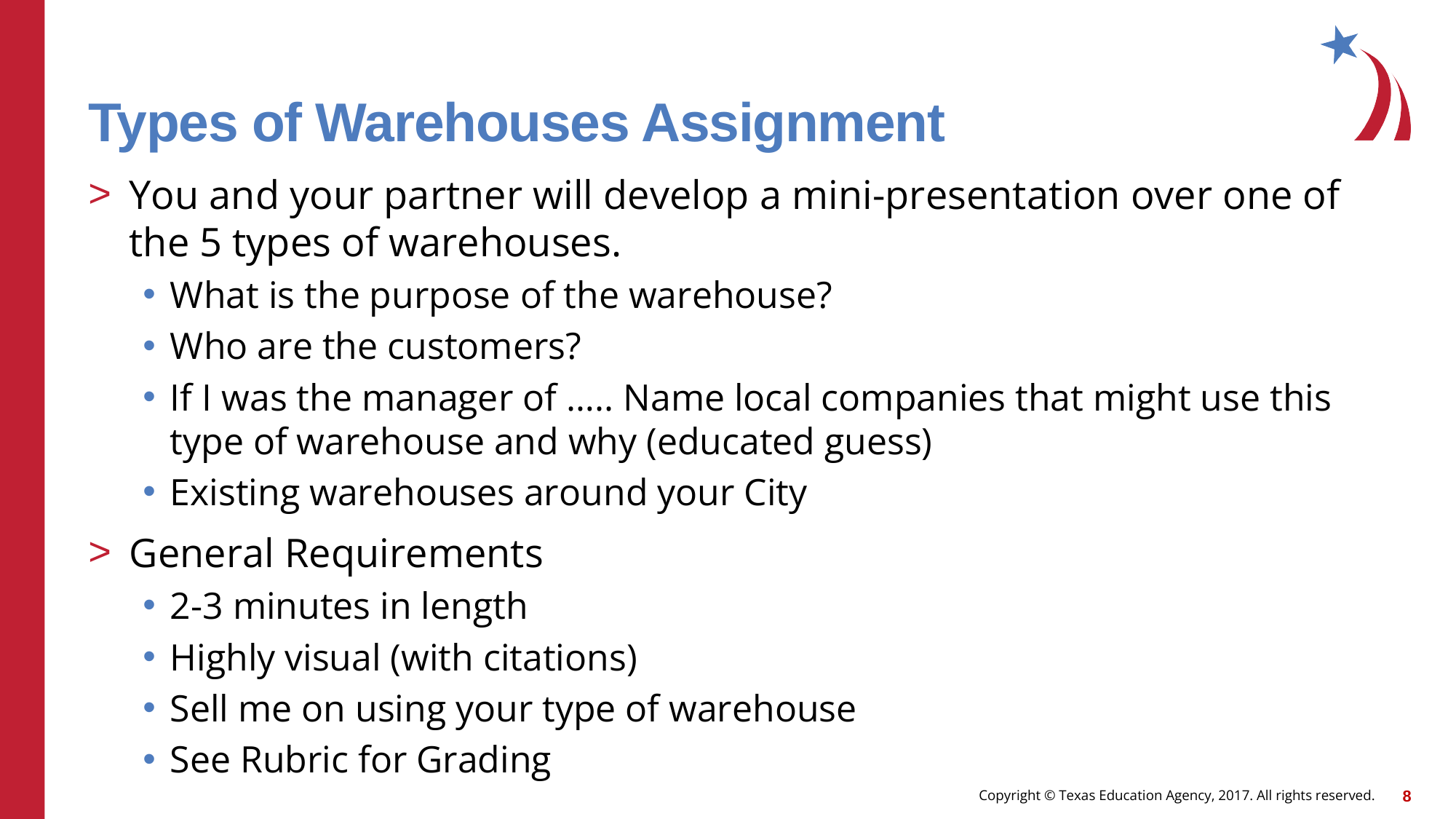

# Types of Warehouses Assignment
You and your partner will develop a mini-presentation over one of the 5 types of warehouses.
What is the purpose of the warehouse?
Who are the customers?
If I was the manager of ….. Name local companies that might use this type of warehouse and why (educated guess)
Existing warehouses around your City
General Requirements
2-3 minutes in length
Highly visual (with citations)
Sell me on using your type of warehouse
See Rubric for Grading